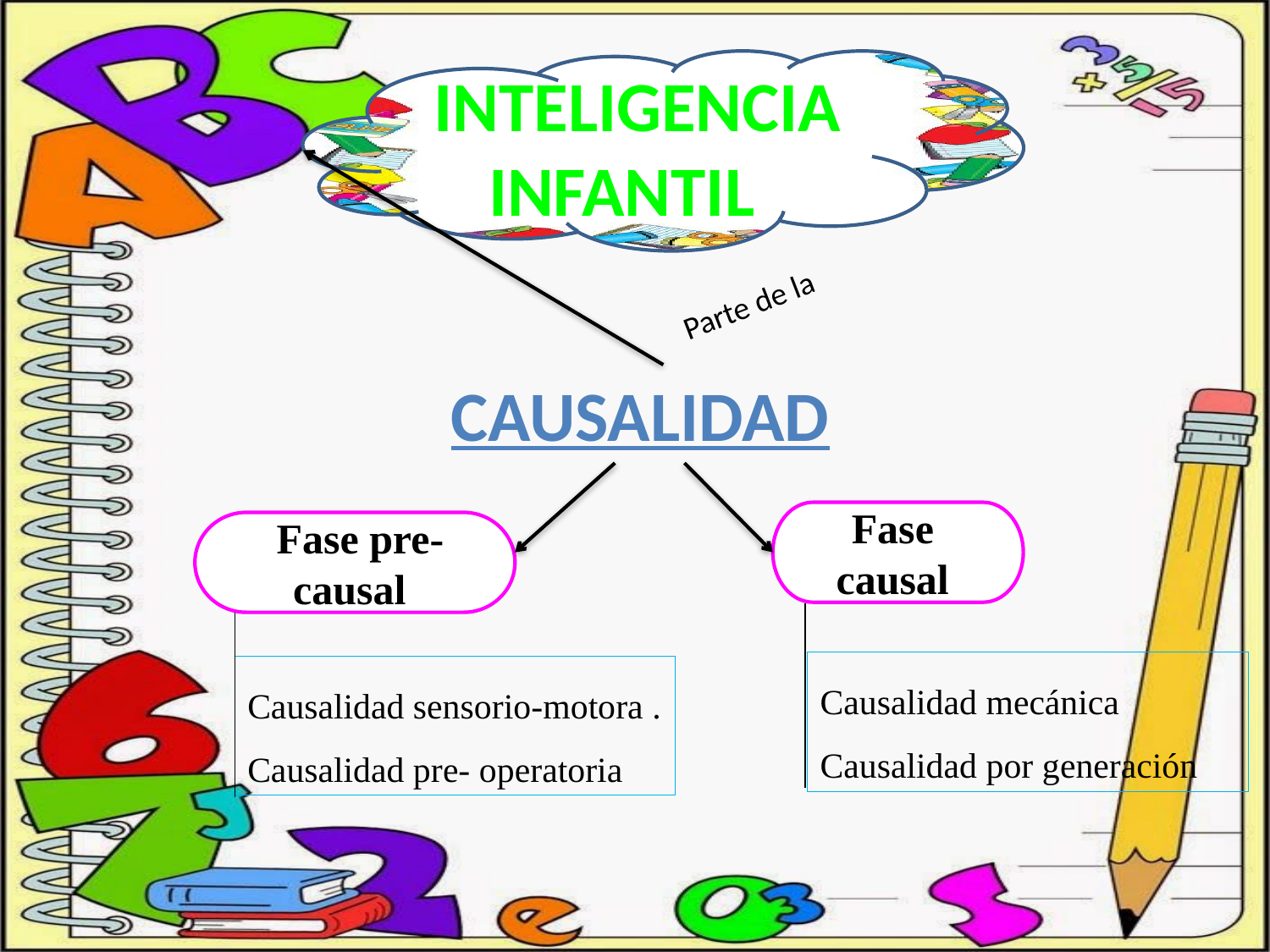

Inteligencia infantil
Parte de la
causalidad
Fase  causal
 Fase pre- causal
Causalidad mecánica
Causalidad por generación
Causalidad sensorio-motora .
Causalidad pre- operatoria